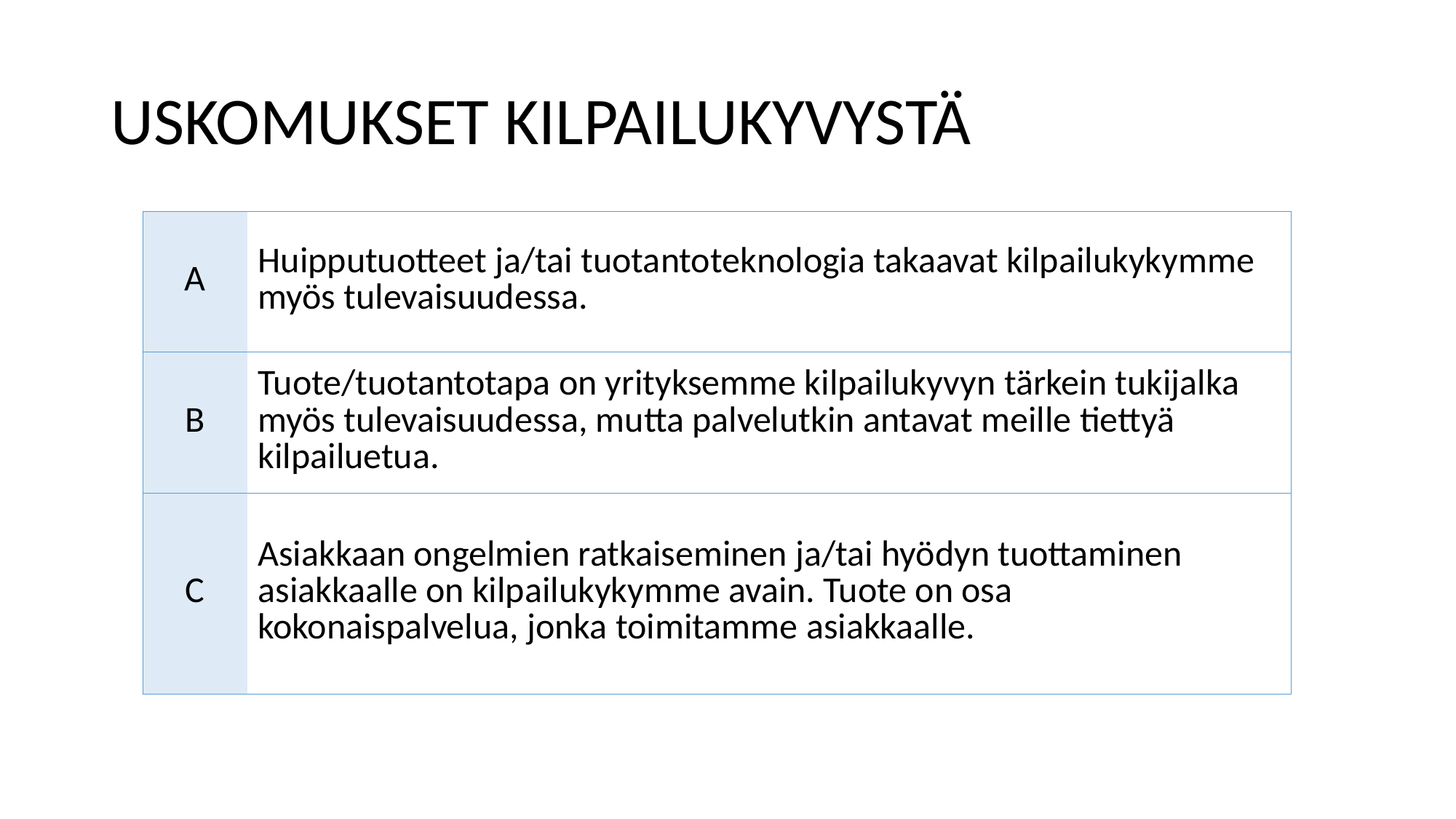

# USKOMUKSET KILPAILUKYVYSTÄ
| A | Huipputuotteet ja/tai tuotantoteknologia takaavat kilpailukykymme myös tulevaisuudessa. |
| --- | --- |
| B | Tuote/tuotantotapa on yrityksemme kilpailukyvyn tärkein tukijalka myös tulevaisuudessa, mutta palvelutkin antavat meille tiettyä kilpailuetua. |
| C | Asiakkaan ongelmien ratkaiseminen ja/tai hyödyn tuottaminen asiakkaalle on kilpailukykymme avain. Tuote on osa kokonaispalvelua, jonka toimitamme asiakkaalle. |